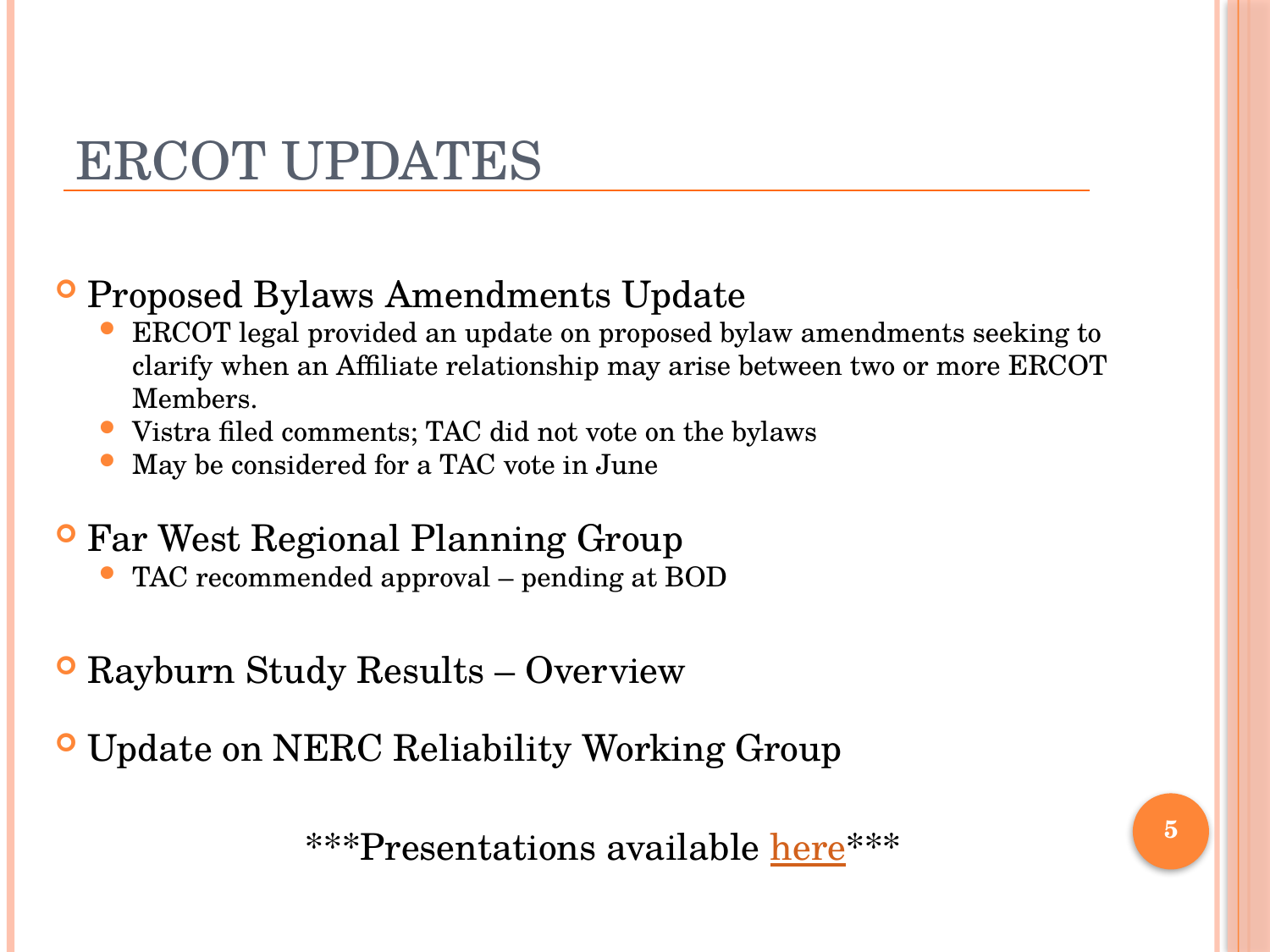

# ERCOT Updates

Proposed Bylaws Amendments Update
ERCOT legal provided an update on proposed bylaw amendments seeking to clarify when an Affiliate relationship may arise between two or more ERCOT Members.
Vistra filed comments; TAC did not vote on the bylaws
May be considered for a TAC vote in June

Far West Regional Planning Group
TAC recommended approval – pending at BOD

Rayburn Study Results – Overview

Update on NERC Reliability Working Group

***Presentations available here***

5